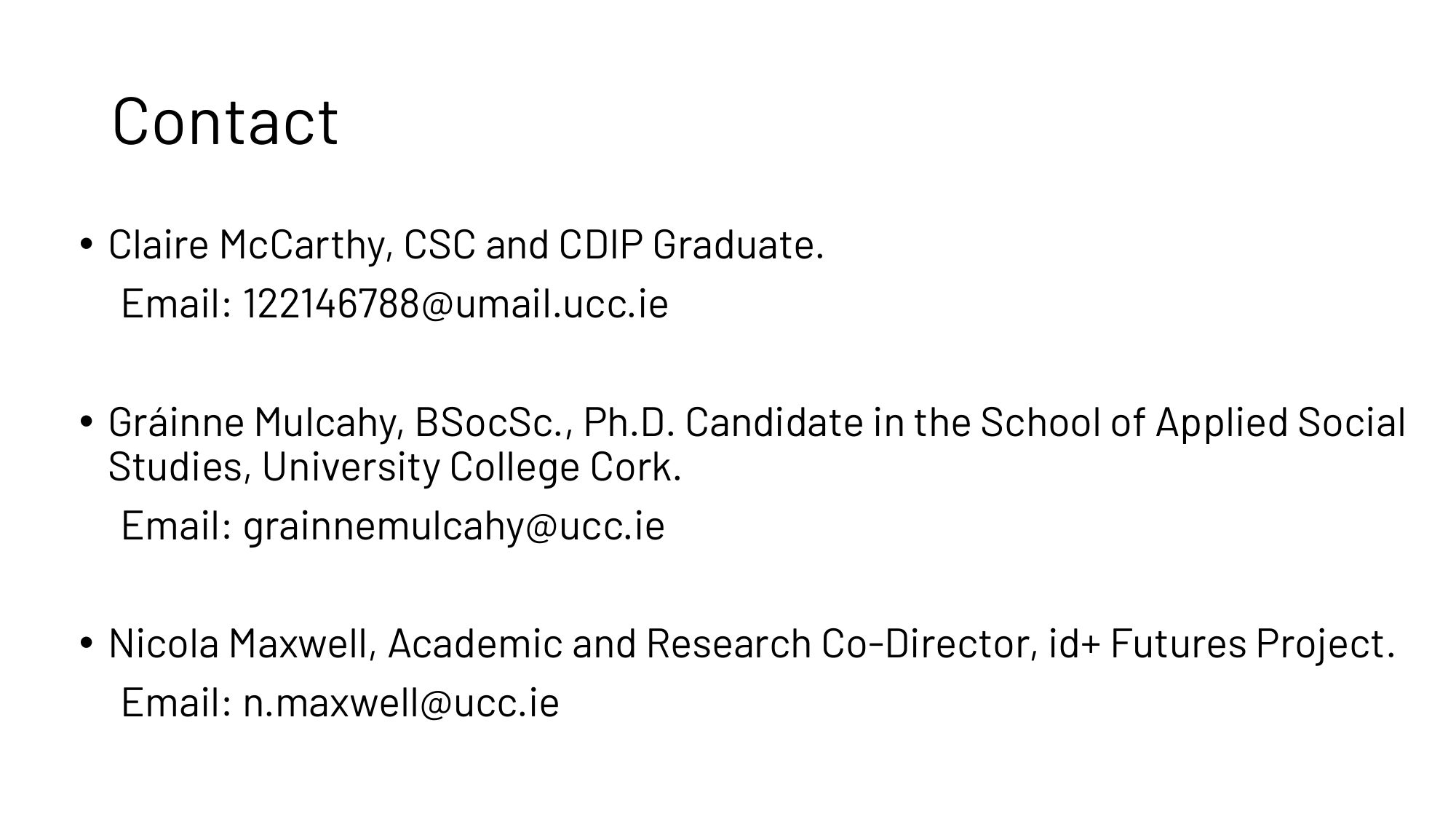

# Contact
Claire McCarthy, CSC and CDIP Graduate.
 Email: 122146788@umail.ucc.ie

Gráinne Mulcahy, BSocSc., Ph.D. Candidate in the School of Applied Social Studies, University College Cork.
 Email: grainnemulcahy@ucc.ie

Nicola Maxwell, Academic and Research Co-Director, id+ Futures Project.
 Email: n.maxwell@ucc.ie